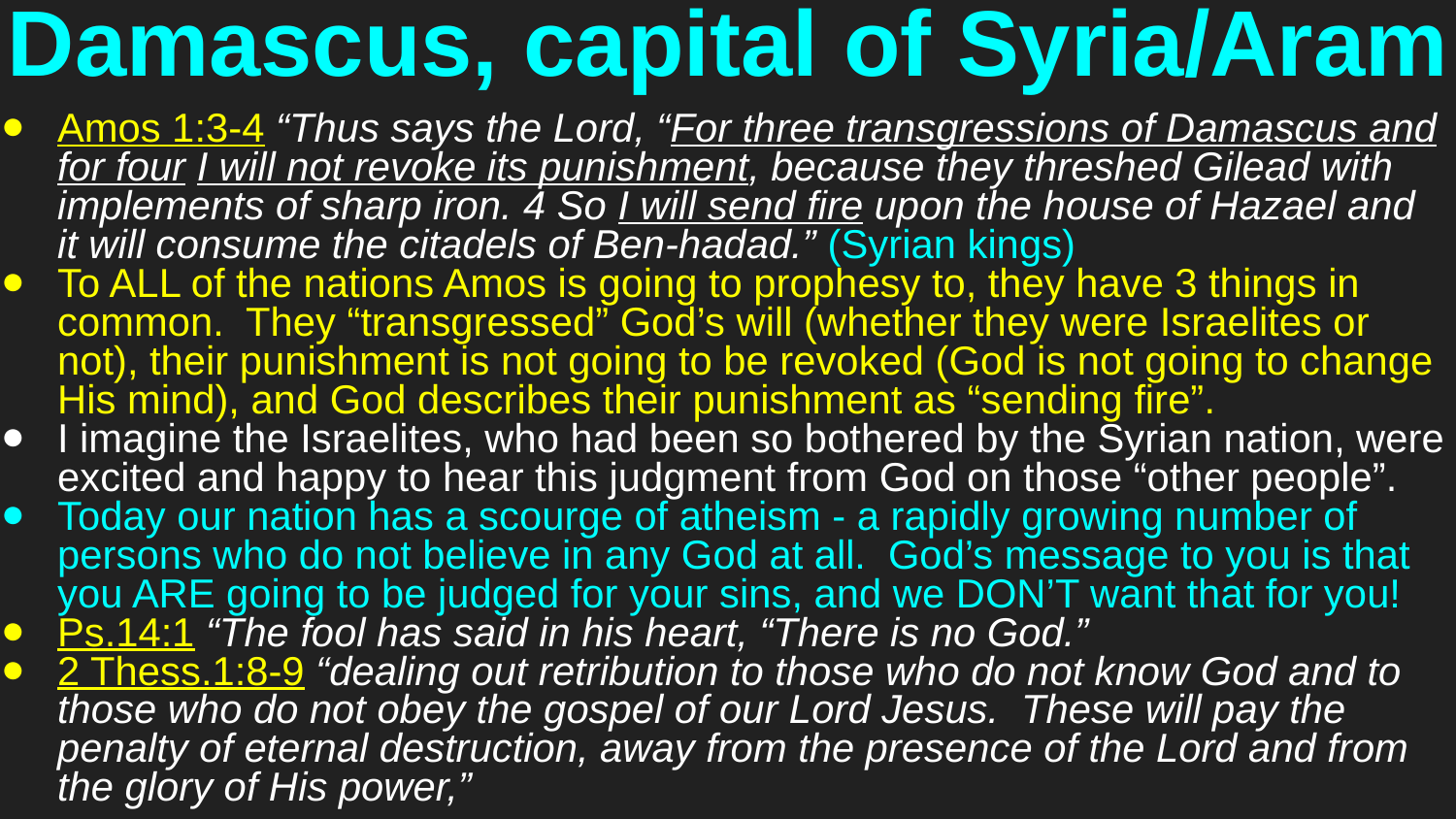

# Damascus, capital of Syria/Aram
Amos 1:3-4 “Thus says the Lord, “For three transgressions of Damascus and for four I will not revoke its punishment, because they threshed Gilead with implements of sharp iron. 4 So I will send fire upon the house of Hazael and it will consume the citadels of Ben-hadad.” (Syrian kings)
To ALL of the nations Amos is going to prophesy to, they have 3 things in common.  They “transgressed” God’s will (whether they were Israelites or not), their punishment is not going to be revoked (God is not going to change His mind), and God describes their punishment as “sending fire”.
I imagine the Israelites, who had been so bothered by the Syrian nation, were excited and happy to hear this judgment from God on those “other people”.
Today our nation has a scourge of atheism - a rapidly growing number of persons who do not believe in any God at all.  God’s message to you is that you ARE going to be judged for your sins, and we DON’T want that for you!
Ps.14:1 “The fool has said in his heart, “There is no God.”
2 Thess.1:8-9 “dealing out retribution to those who do not know God and to those who do not obey the gospel of our Lord Jesus.  These will pay the penalty of eternal destruction, away from the presence of the Lord and from the glory of His power,”